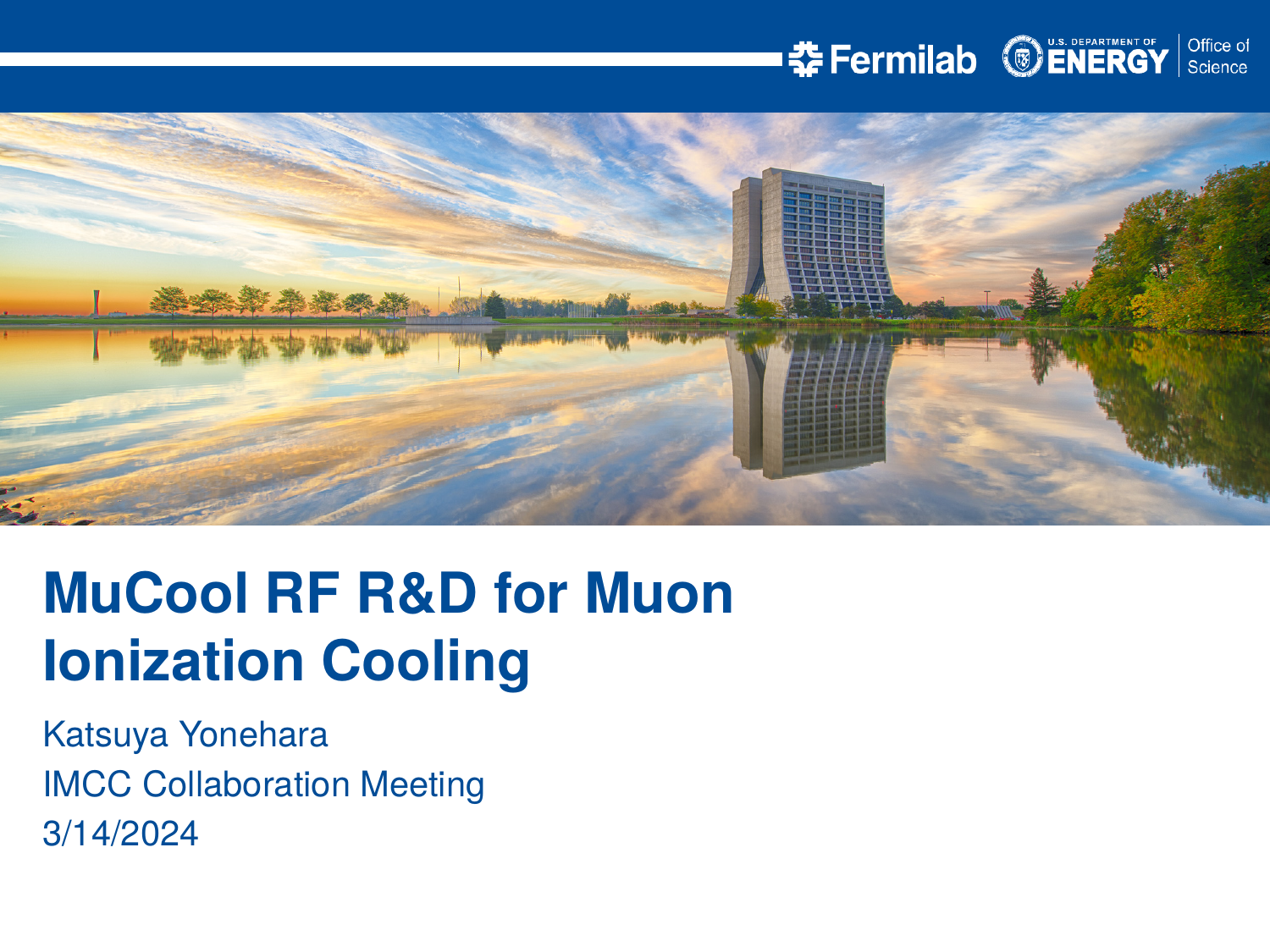

MuCool RF R&D for Muon Ionization Cooling
Katsuya Yonehara
IMCC Collaboration Meeting
3/14/2024